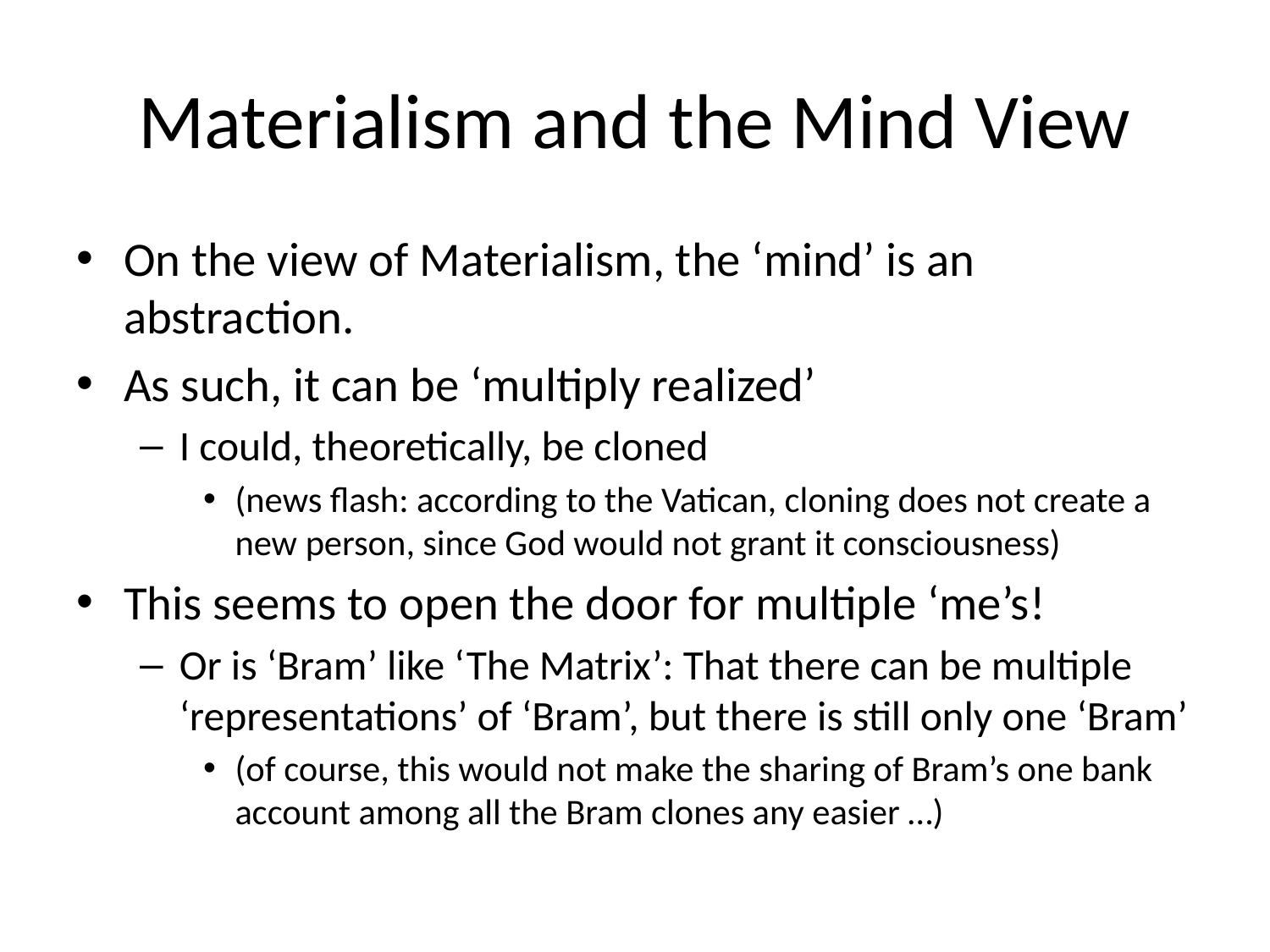

# Materialism and the Mind View
On the view of Materialism, the ‘mind’ is an abstraction.
As such, it can be ‘multiply realized’
I could, theoretically, be cloned
(news flash: according to the Vatican, cloning does not create a new person, since God would not grant it consciousness)
This seems to open the door for multiple ‘me’s!
Or is ‘Bram’ like ‘The Matrix’: That there can be multiple ‘representations’ of ‘Bram’, but there is still only one ‘Bram’
(of course, this would not make the sharing of Bram’s one bank account among all the Bram clones any easier …)